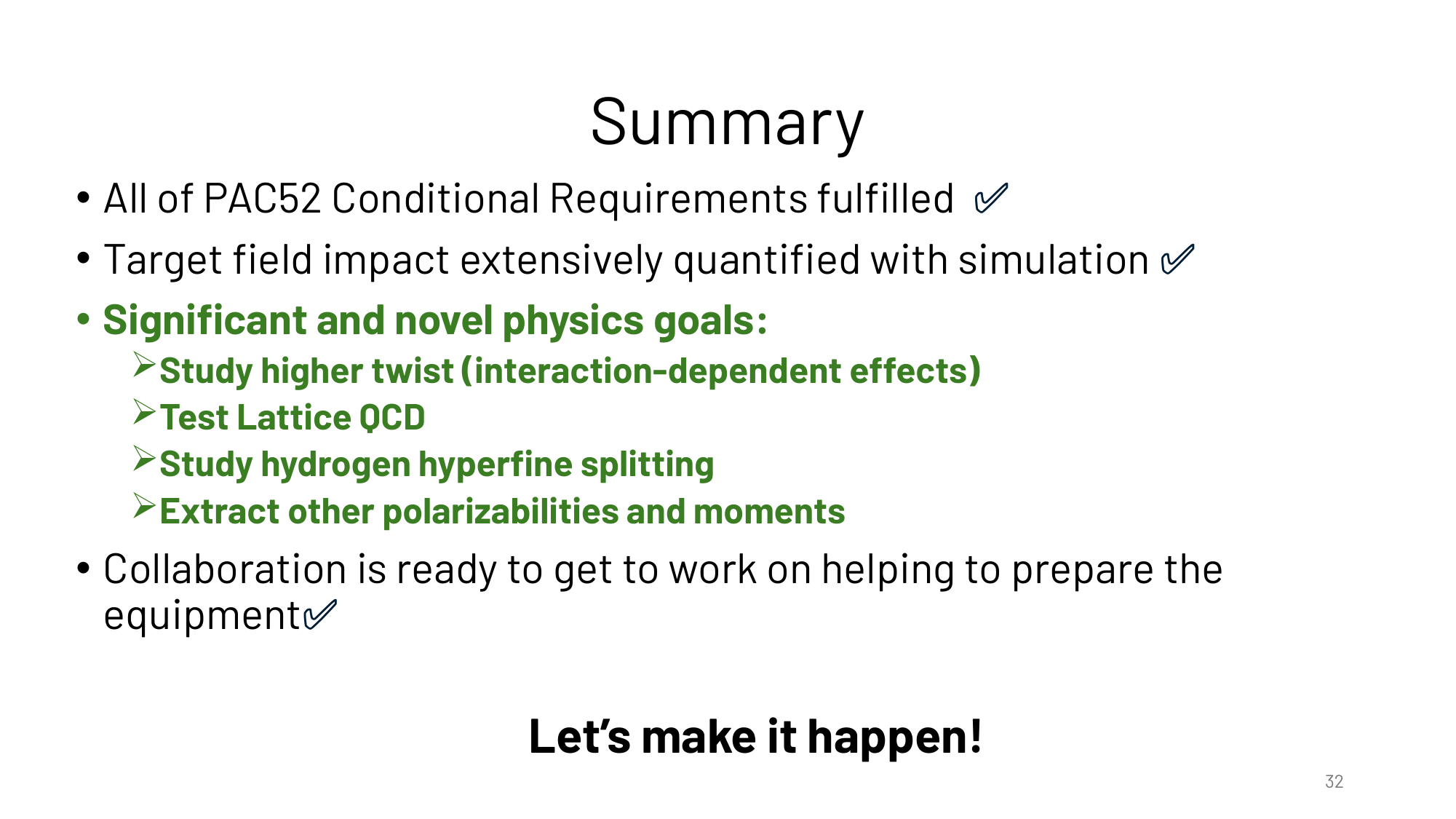

# Summary
All of PAC52 Conditional Requirements fulfilled  ✅
Target field impact extensively quantified with simulation ✅
Significant and novel physics goals:
Study higher twist (interaction-dependent effects)
Test Lattice QCD
Study hydrogen hyperfine splitting
Extract other polarizabilities and moments
Collaboration is ready to get to work on helping to prepare the equipment✅

Let’s make it happen!
32